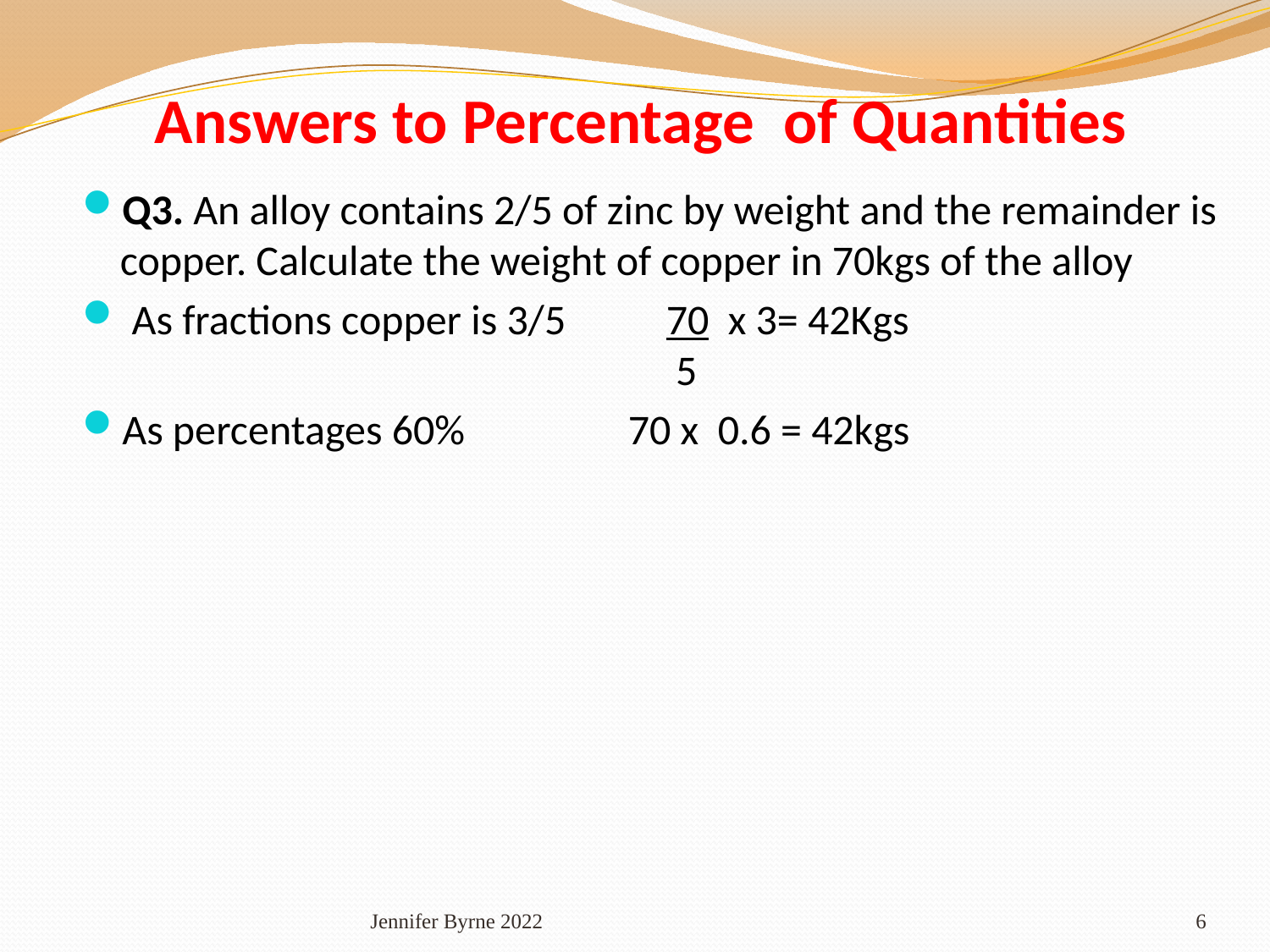

# Answers to Percentage  of Quantities
Q3. An alloy contains 2/5 of zinc by weight and the remainder is copper. Calculate the weight of copper in 70kgs of the alloy
 As fractions copper is 3/5  	    70  x 3= 42Kgs                                        	                                   	     5
As percentages 60%		70 x  0.6 = 42kgs
Jennifer Byrne 2022
6